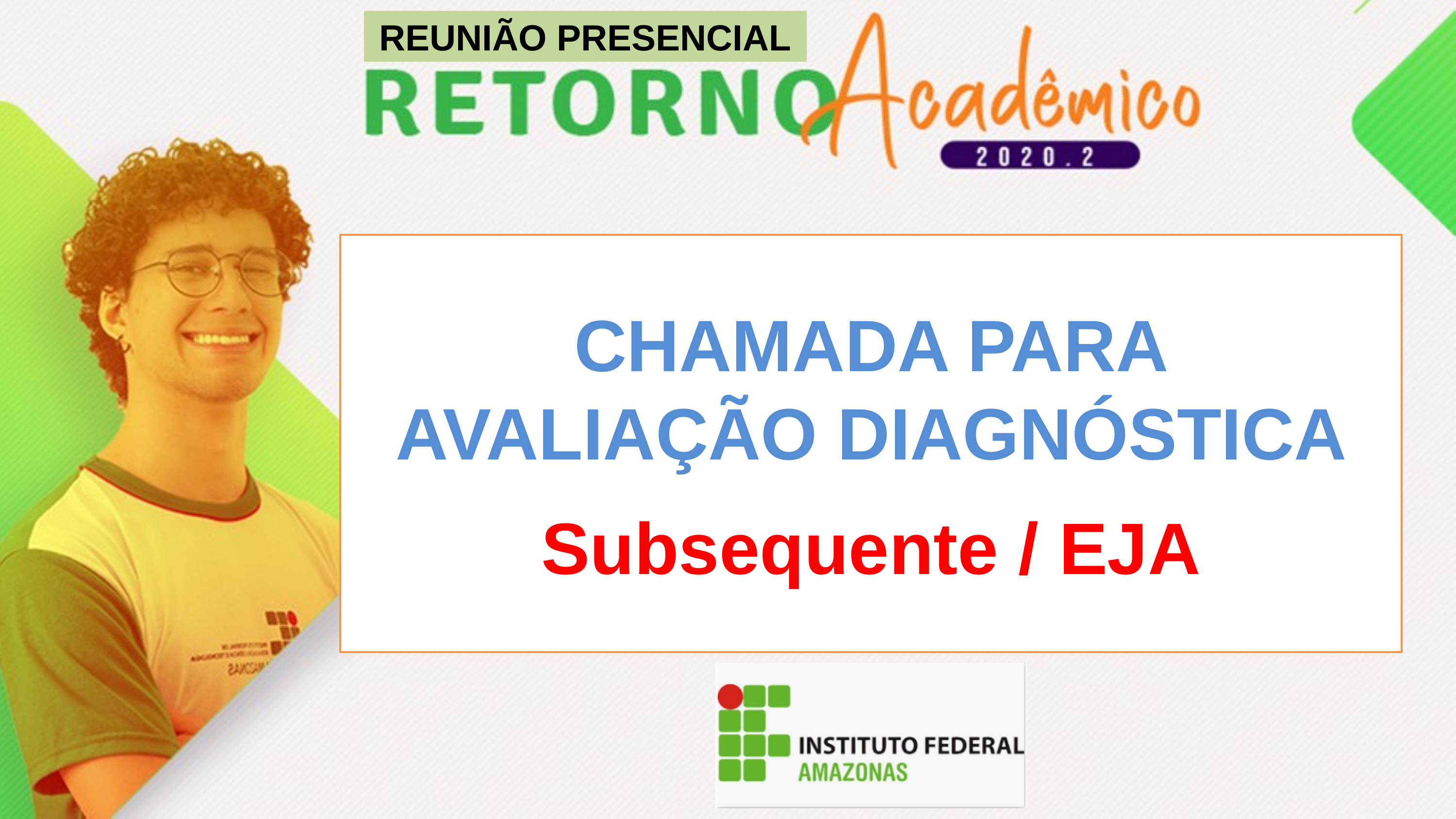

REUNIÃO PRESENCIAL
CHAMADA PARA
AVALIAÇÃO DIAGNÓSTICA

Subsequente / EJA